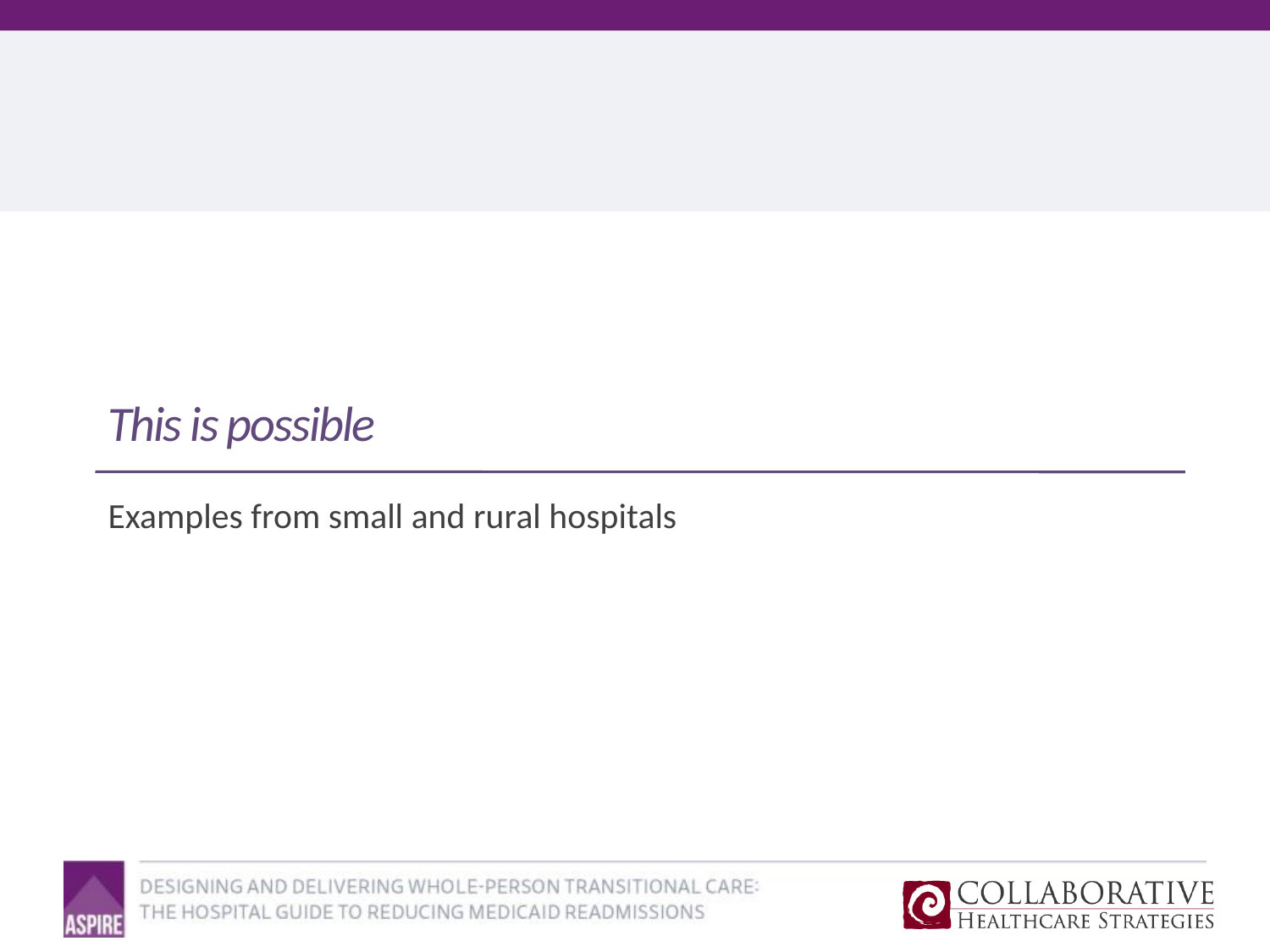

# This is possible
Examples from small and rural hospitals